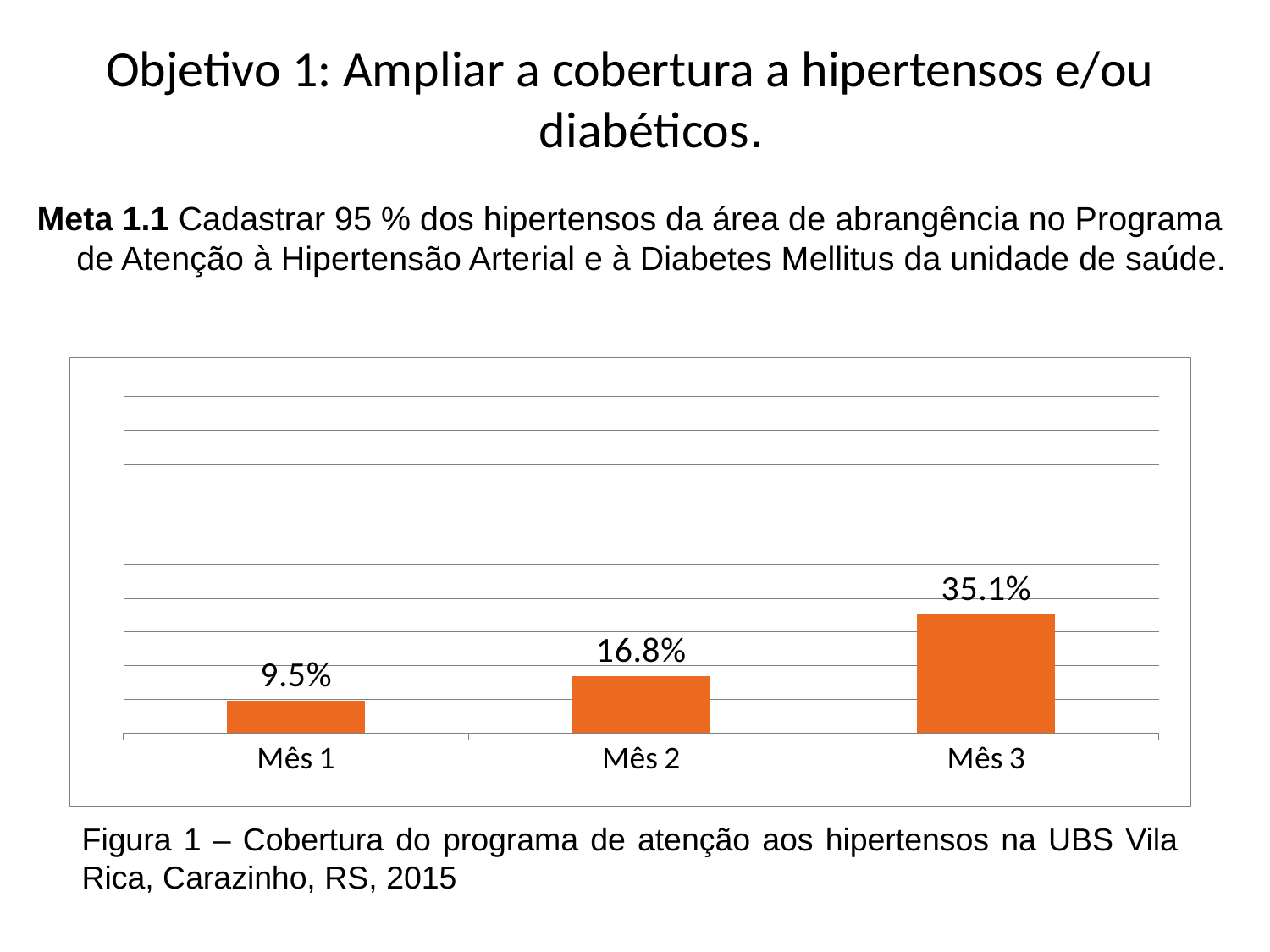

Objetivo 1: Ampliar a cobertura a hipertensos e/ou diabéticos.

Meta 1.1 Cadastrar 95 % dos hipertensos da área de abrangência no Programa de Atenção à Hipertensão Arterial e à Diabetes Mellitus da unidade de saúde.

### Chart

| Category | Cobertura do programa de atenção ao  hipertenso na unidade de saúde |
|---|---|
| Mês 1 | 0.09473684210526337 |
| Mês 2 | 0.16842105263157892 |
| Mês 3 | 0.35131578947368447 |

### Chart

| Category |
|---|
Figura 1 – Cobertura do programa de atenção aos hipertensos na UBS Vila Rica, Carazinho, RS, 2015